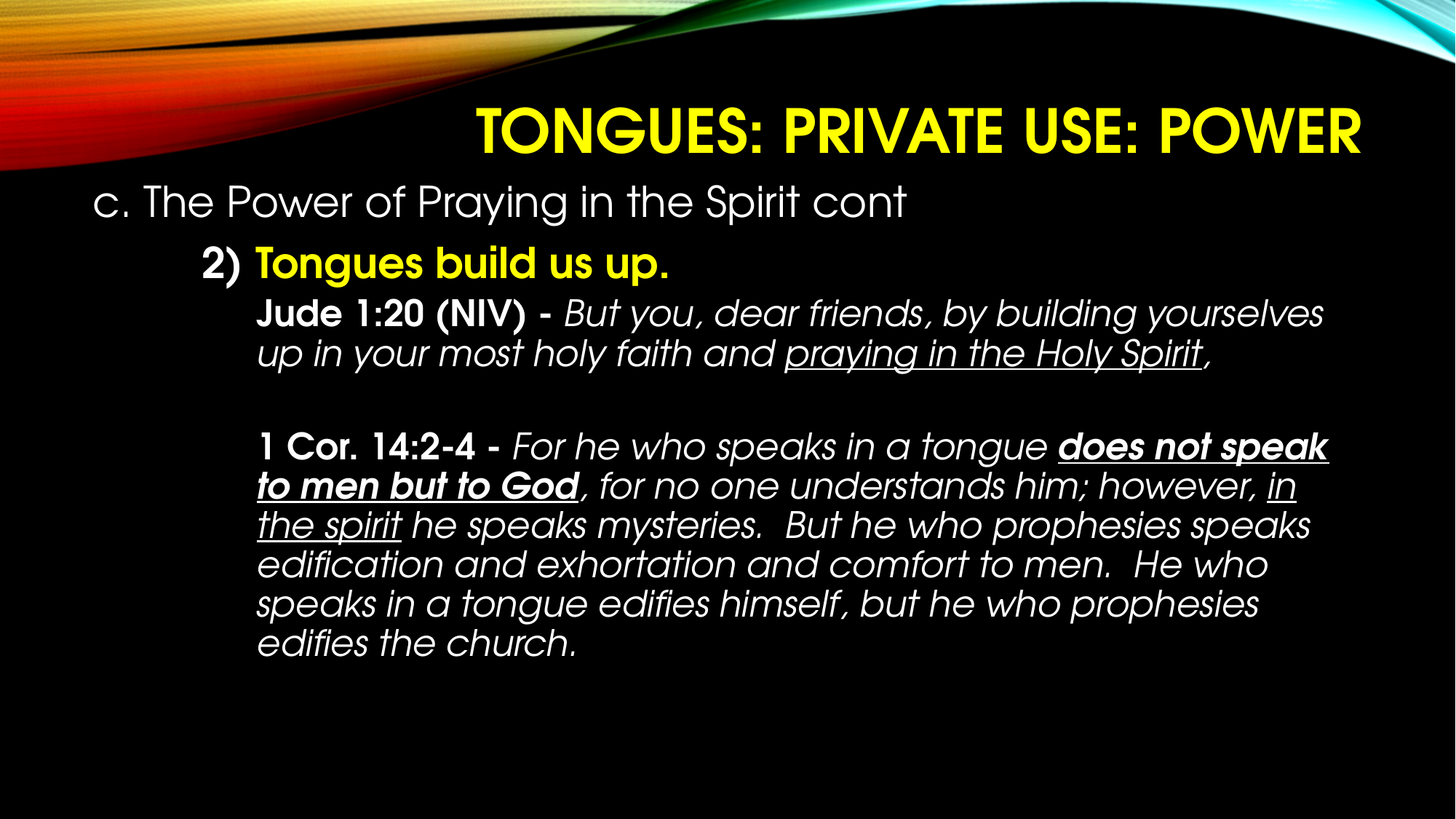

# Tongues: private use: power
c. The Power of Praying in the Spirit cont
	2) Tongues build us up.
Jude 1:20 (NIV) - But you, dear friends, by building yourselves up in your most holy faith and praying in the Holy Spirit,

1 Cor. 14:2-4 - For he who speaks in a tongue does not speak to men but to God, for no one understands him; however, in the spirit he speaks mysteries.  But he who prophesies speaks edification and exhortation and comfort to men.  He who speaks in a tongue edifies himself, but he who prophesies edifies the church.